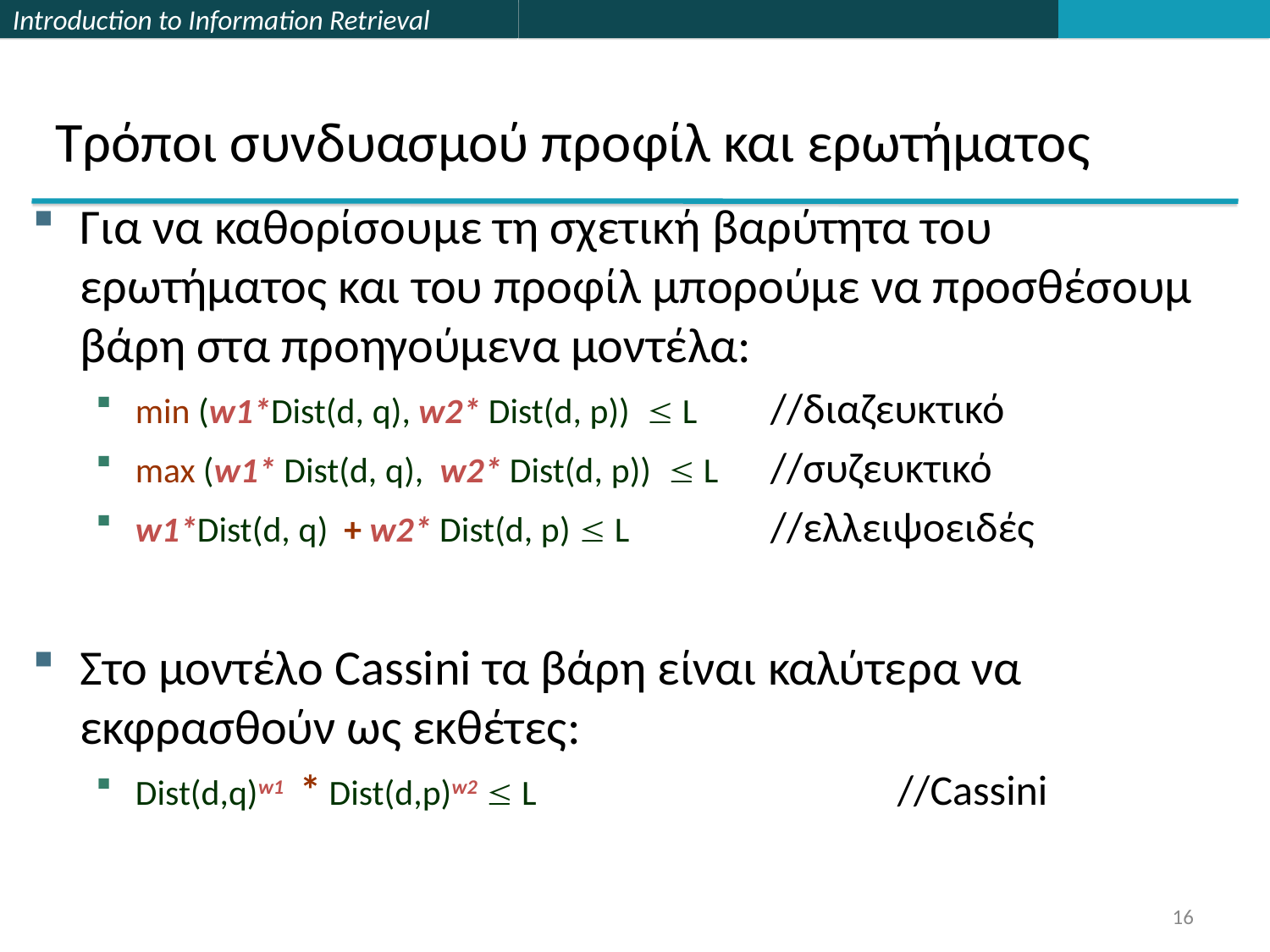

# Τρόποι συνδυασμού προφίλ και ερωτήματος
Για να καθορίσουμε τη σχετική βαρύτητα του ερωτήματος και του προφίλ μπορούμε να προσθέσουμ βάρη στα προηγούμενα μοντέλα:
min (w1*Dist(d, q), w2* Dist(d, p))  ≤ L 	//διαζευκτικό
max (w1* Dist(d, q),  w2* Dist(d, p))  ≤ L	//συζευκτικό
w1*Dist(d, q)  + w2* Dist(d, p) ≤ L		//ελλειψοειδές

Στο μοντέλο Cassini τα βάρη είναι καλύτερα να εκφρασθούν ως εκθέτες:
Dist(d,q)w1  * Dist(d,p)w2 ≤ L		 	//Cassini
16